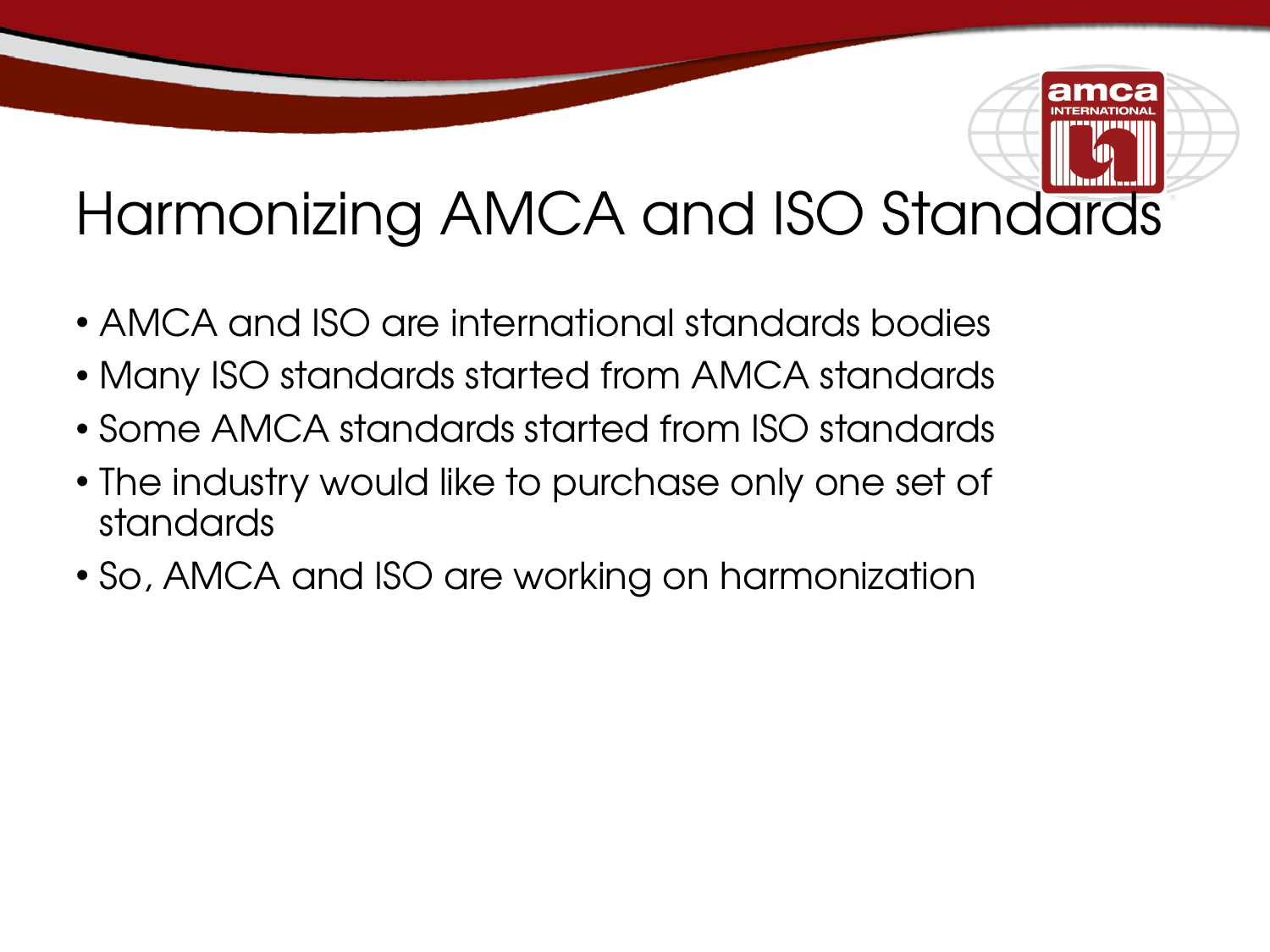

# Harmonizing AMCA and ISO Standards
AMCA and ISO are international standards bodies
Many ISO standards started from AMCA standards
Some AMCA standards started from ISO standards
The industry would like to purchase only one set of standards
So, AMCA and ISO are working on harmonization